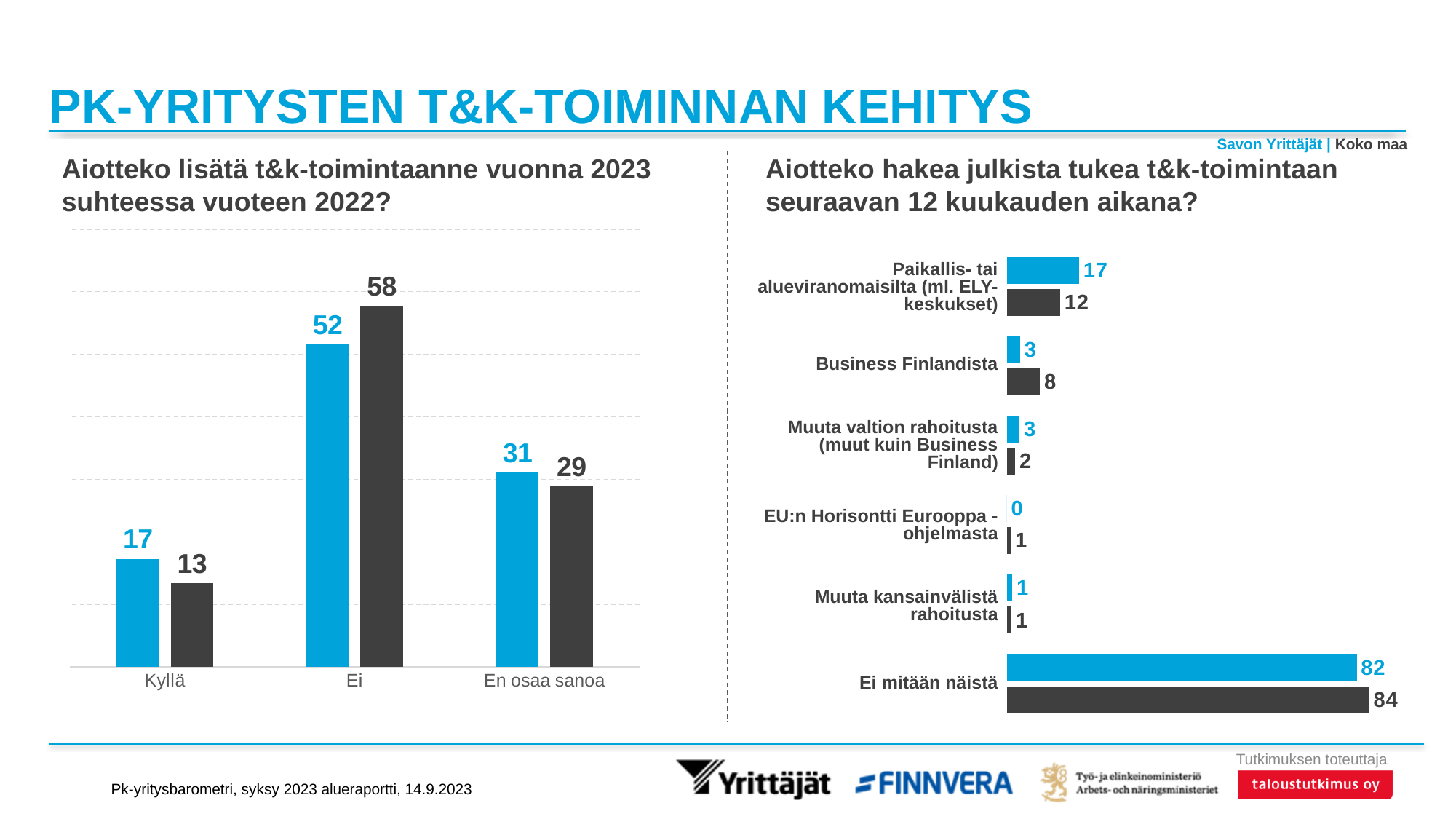

# PK-YRITYSTEN T&K-TOIMINNAN KEHITYS
Savon Yrittäjät | Koko maa
Aiotteko lisätä t&k-toimintaanne vuonna 2023 suhteessa vuoteen 2022?
Aiotteko hakea julkista tukea t&k-toimintaan seuraavan 12 kuukauden aikana?

### Chart

| Category | Savon Yrittäjät | Koko maa |
|---|---|---|
| Paikallis- tai alueviranomaisilta (ml. ELY-keskukset) | 16.8329 | 12.43026 |
| Business Finlandista | 3.10144 | 7.72096 |
| Muuta valtion rahoitusta (muut kuin Business Finland) | 2.97407 | 1.92689 |
| EU:n Horisontti Eurooppa -ohjelmasta | 0.0 | 0.92778 |
| Muuta kansainvälistä rahoitusta | 1.26036 | 1.114 |
| Ei mitään näistä | 81.58752 | 84.46112 |

### Chart

| Category | Savon Yrittäjät | Koko maa |
|---|---|---|
| Kyllä | 17.29303 | 13.38995 |
| Ei | 51.58459 | 57.69311 |
| En osaa sanoa | 31.12238 | 28.91694 |
Paikallis- tai alueviranomaisilta (ml. ELY-keskukset)
Business Finlandista
Muuta valtion rahoitusta (muut kuin Business Finland)
EU:n Horisontti Eurooppa -ohjelmasta
Muuta kansainvälistä rahoitusta
Ei mitään näistä
Pk-yritysbarometri, syksy 2023 alueraportti, 14.9.2023